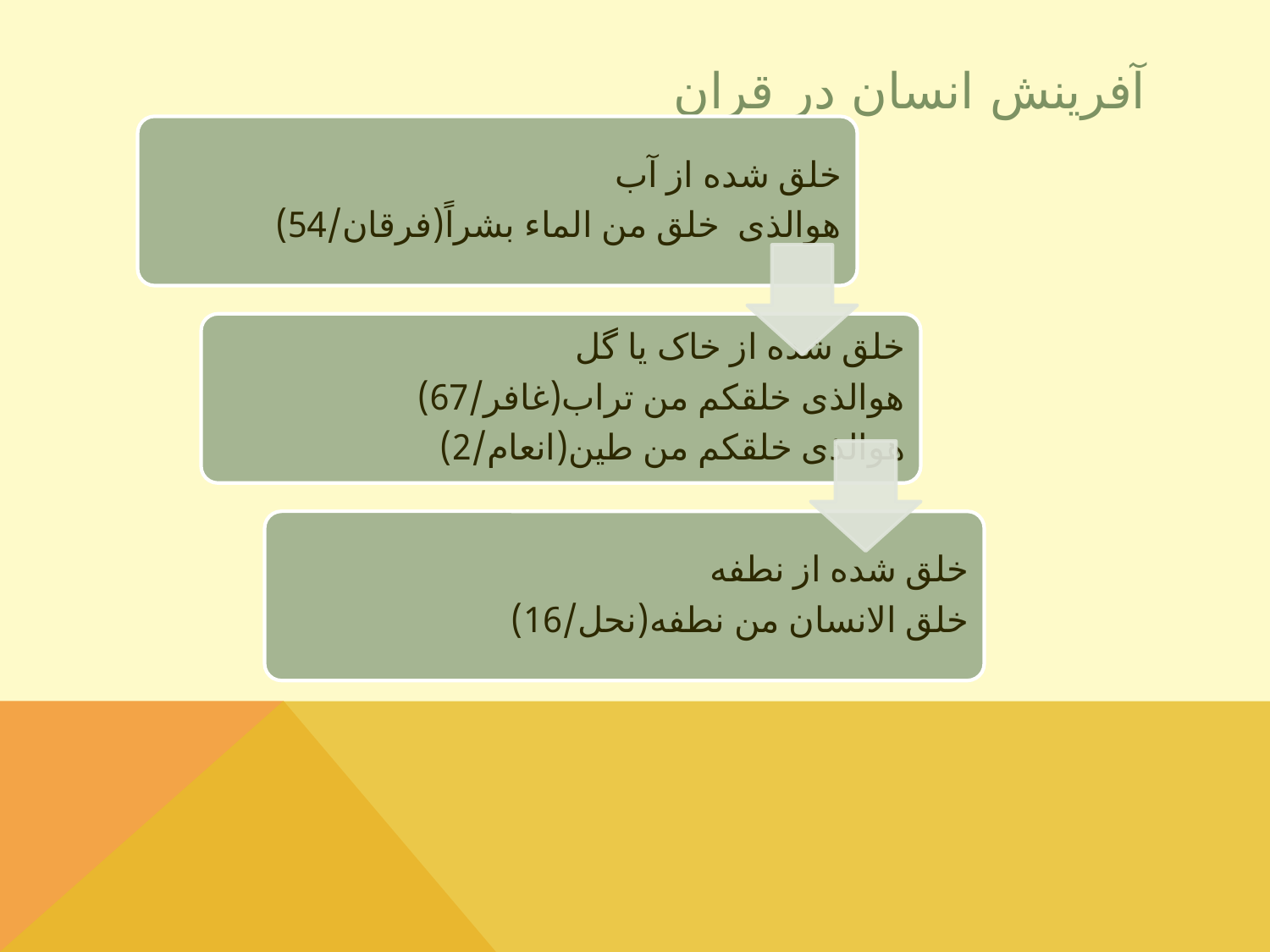

# آفرینش انسان در قران
خلق شده از آب
هوالذی  خلق من الماء بشراً(فرقان/54)
خلق شده از خاک یا گل
هوالذی خلقکم من تراب(غافر/67)
هوالذی خلقکم من طین(انعام/2)
خلق شده از نطفه
خلق الانسان من نطفه(نحل/16)